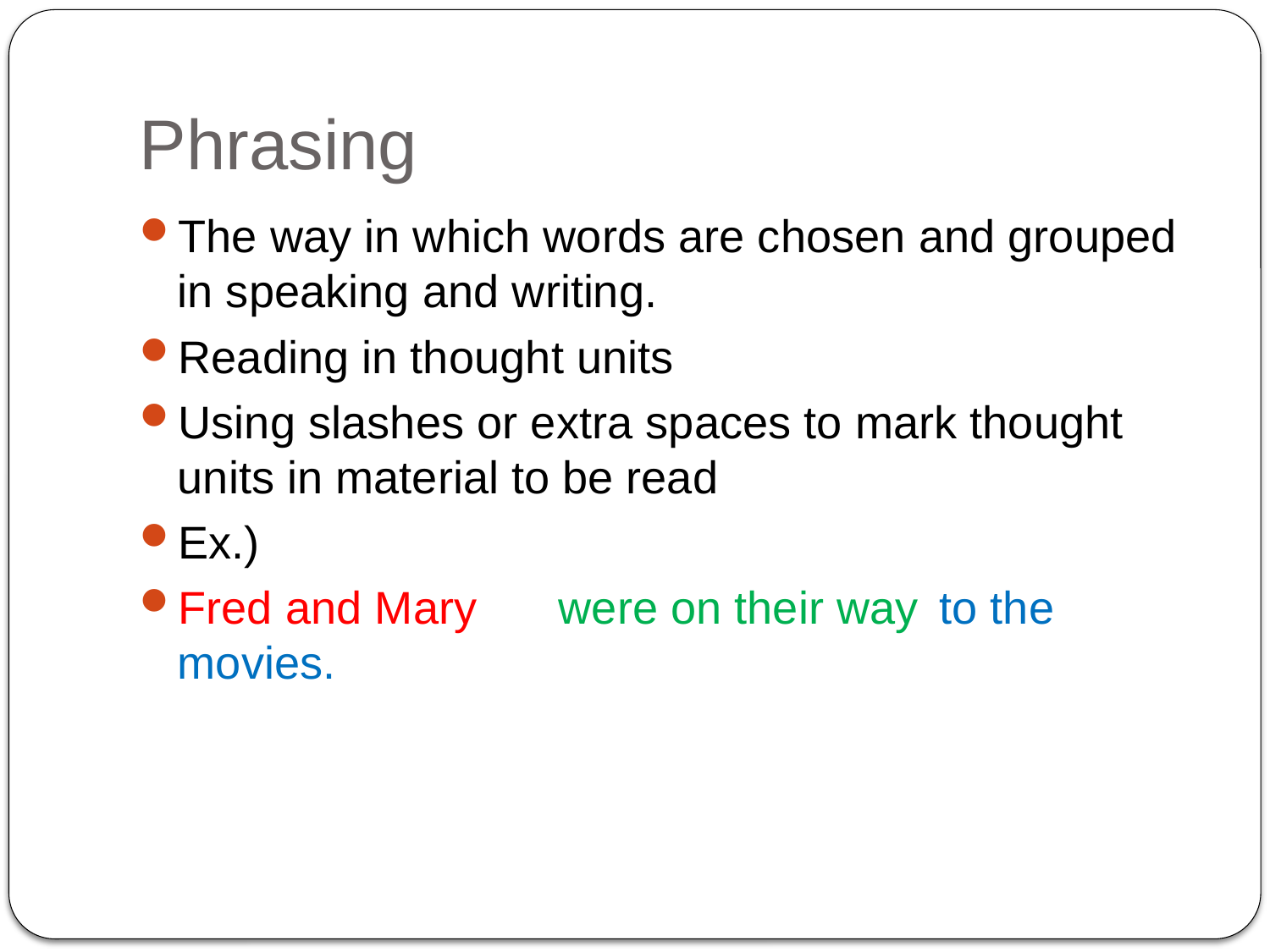

# Phrasing
The way in which words are chosen and grouped in speaking and writing.
Reading in thought units
Using slashes or extra spaces to mark thought units in material to be read
Ex.)
Fred and Mary	were on their way	to the movies.